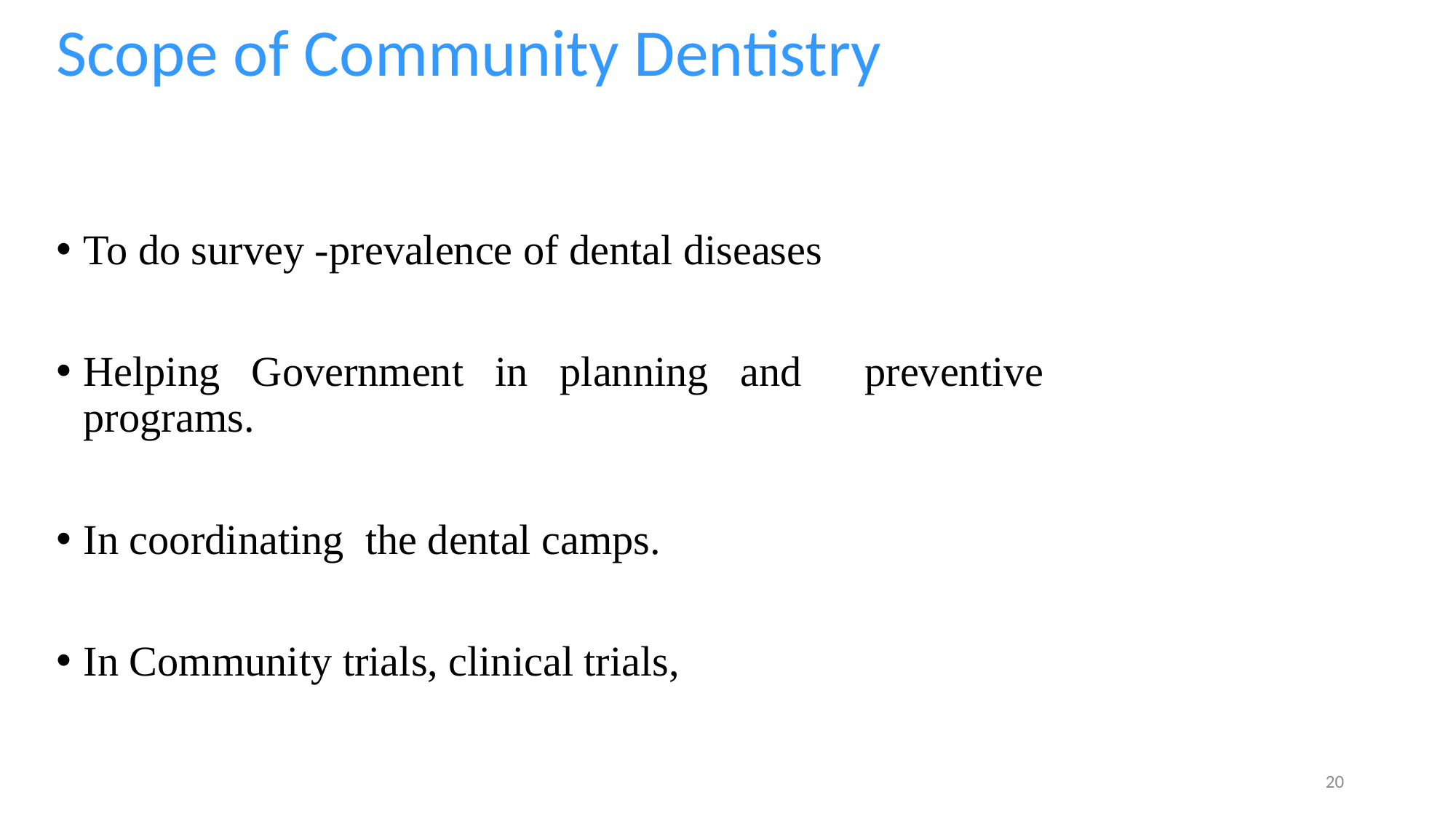

Scope of Community Dentistry

To do survey -prevalence of dental diseases

Helping Government in planning and  preventive programs.

In coordinating  the dental camps.

In Community trials, clinical trials,

20